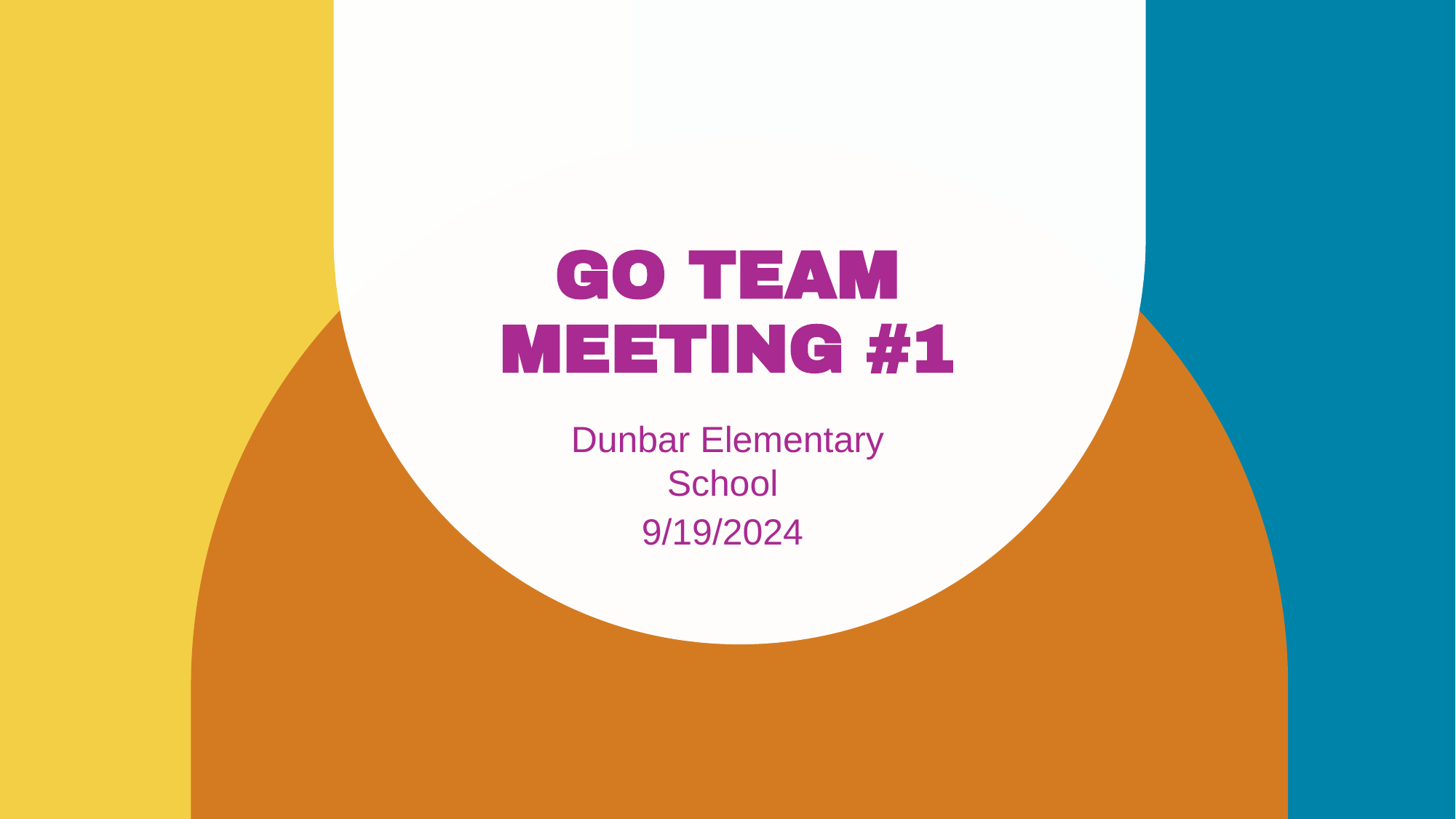

# GO Team Meeting #1
Dunbar Elementary School
9/19/2024